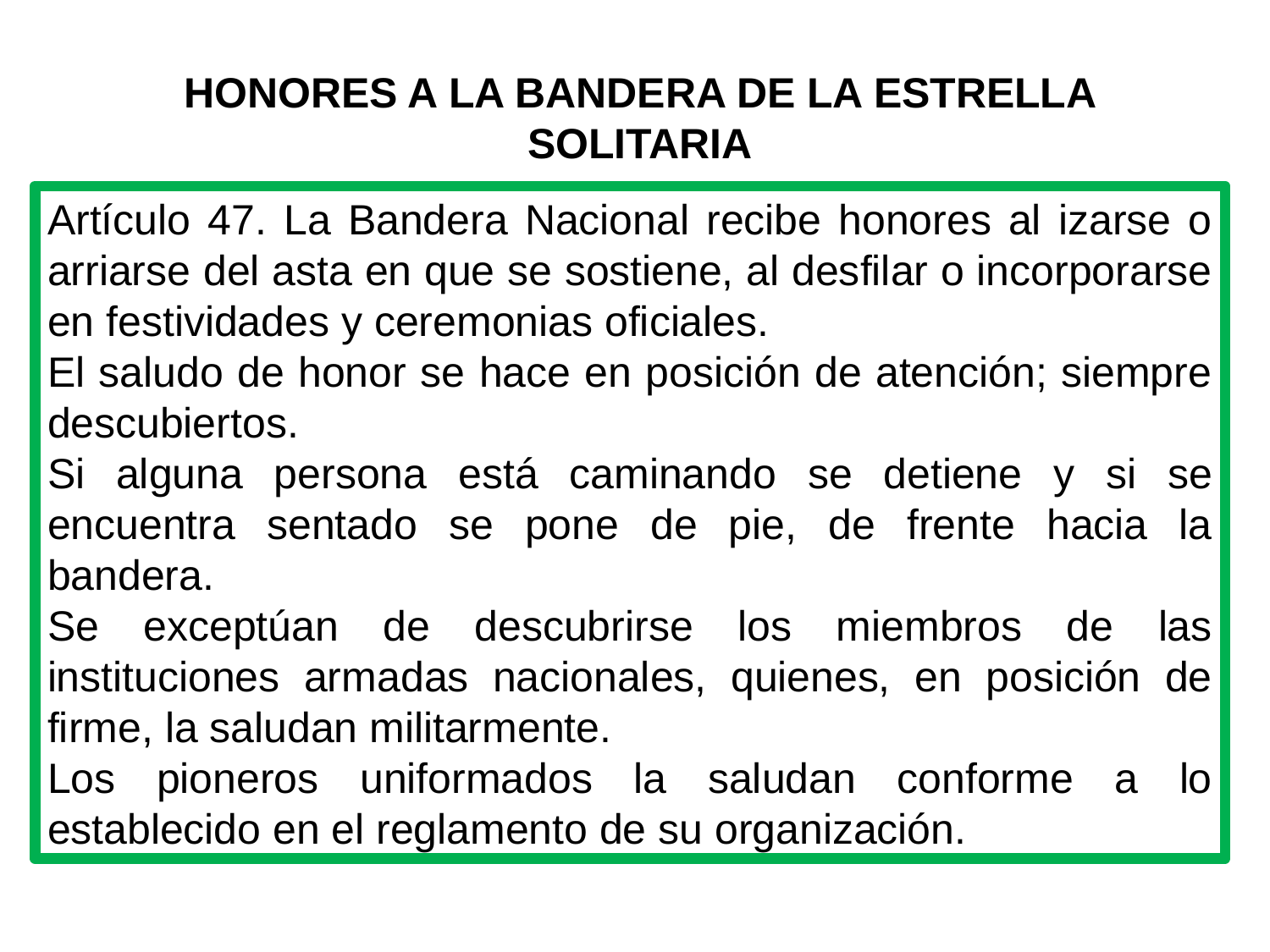

HONORES A LA BANDERA DE LA ESTRELLA SOLITARIA
Artículo 47. La Bandera Nacional recibe honores al izarse o arriarse del asta en que se sostiene, al desfilar o incorporarse en festividades y ceremonias oficiales.
El saludo de honor se hace en posición de atención; siempre descubiertos.
Si alguna persona está caminando se detiene y si se encuentra sentado se pone de pie, de frente hacia la bandera.
Se exceptúan de descubrirse los miembros de las instituciones armadas nacionales, quienes, en posición de firme, la saludan militarmente.
Los pioneros uniformados la saludan conforme a lo establecido en el reglamento de su organización.